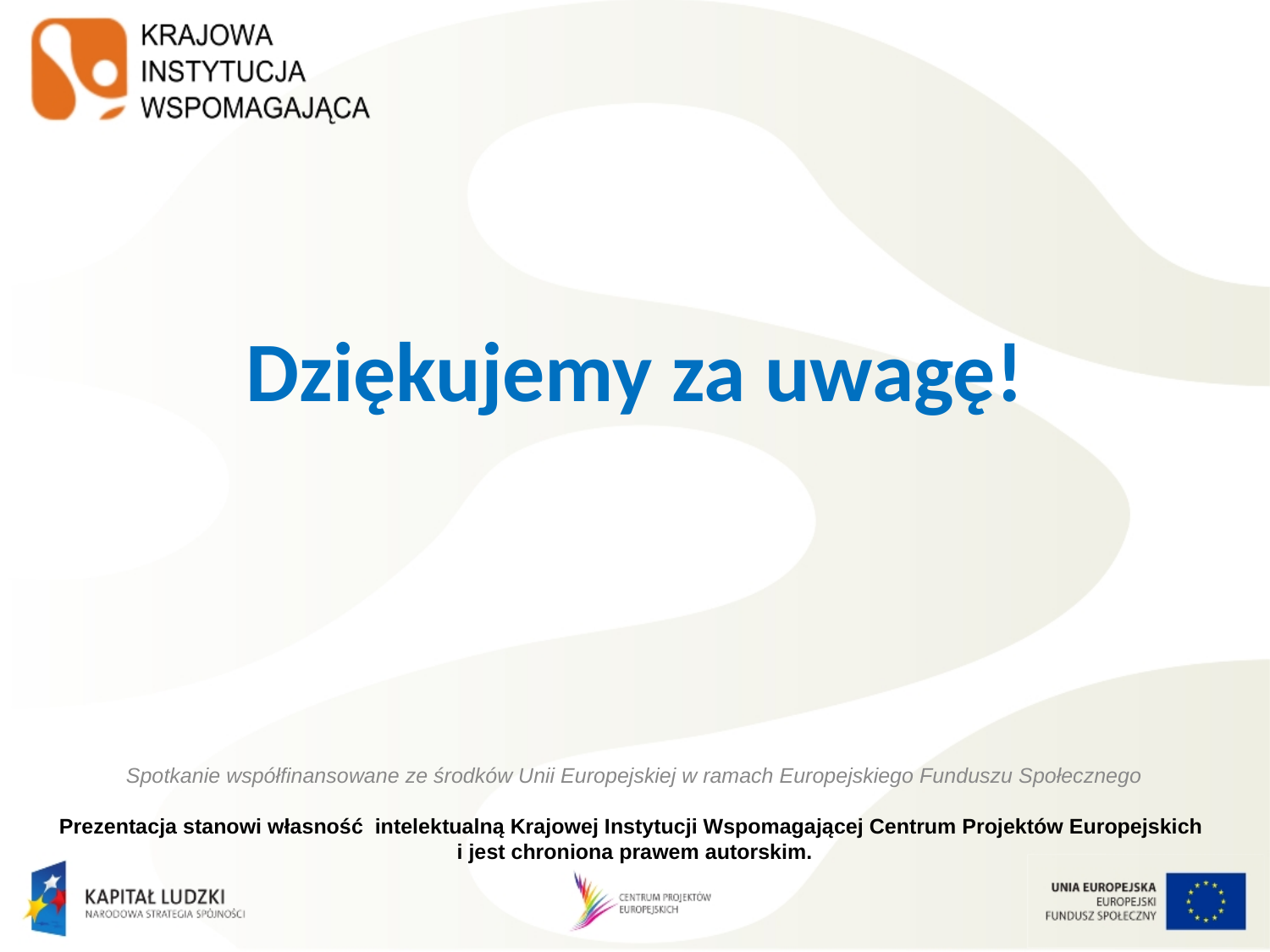

Dziękujemy za uwagę!

Spotkanie współfinansowane ze środków Unii Europejskiej w ramach Europejskiego Funduszu Społecznego

Prezentacja stanowi własność  intelektualną Krajowej Instytucji Wspomagającej Centrum Projektów Europejskich
i jest chroniona prawem autorskim.